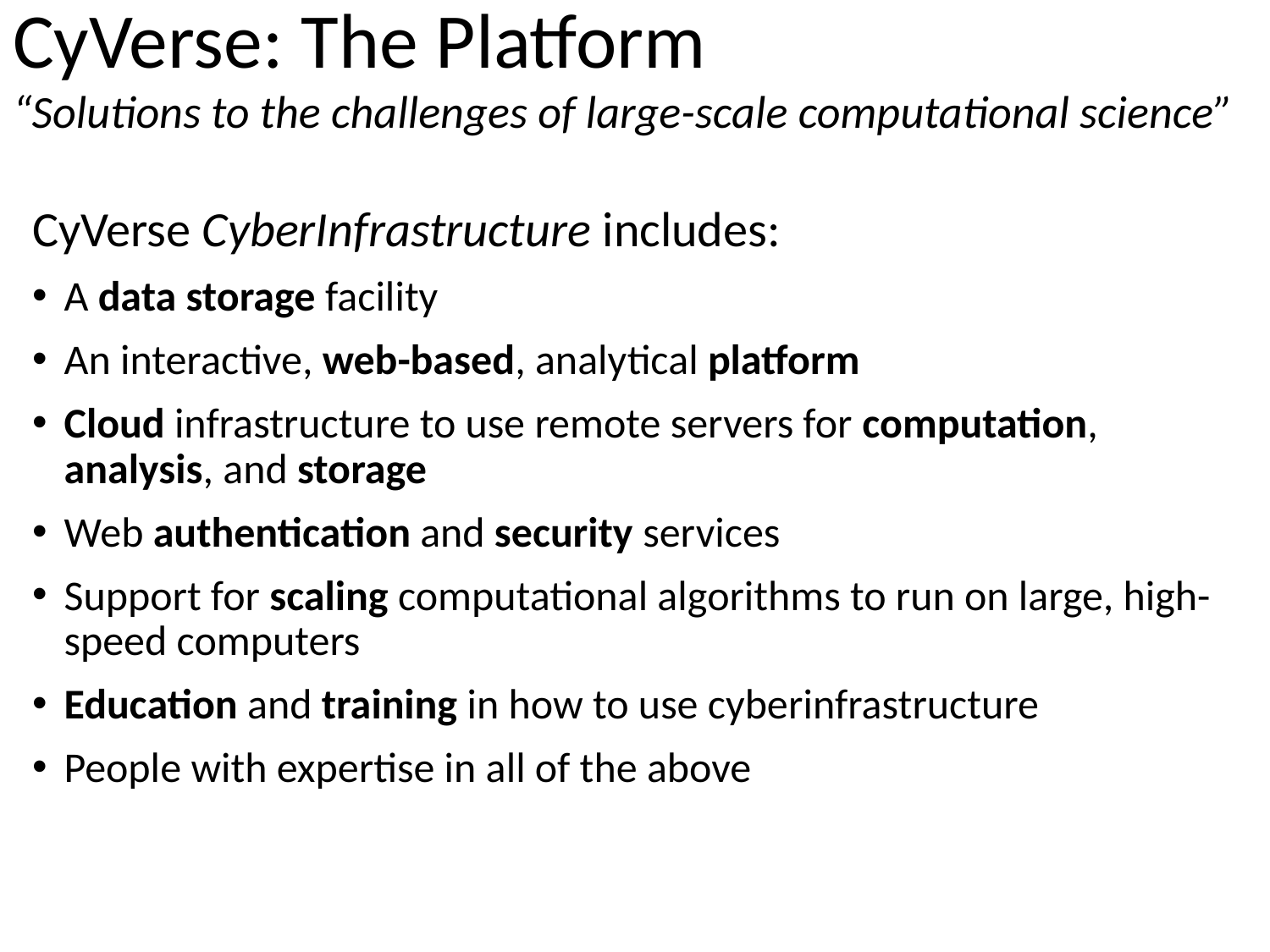

# CyVerse: The Platform
“Solutions to the challenges of large-scale computational science”
CyVerse CyberInfrastructure includes:
A data storage facility
An interactive, web-based, analytical platform
Cloud infrastructure to use remote servers for computation, analysis, and storage
Web authentication and security services
Support for scaling computational algorithms to run on large, high-speed computers
Education and training in how to use cyberinfrastructure
People with expertise in all of the above